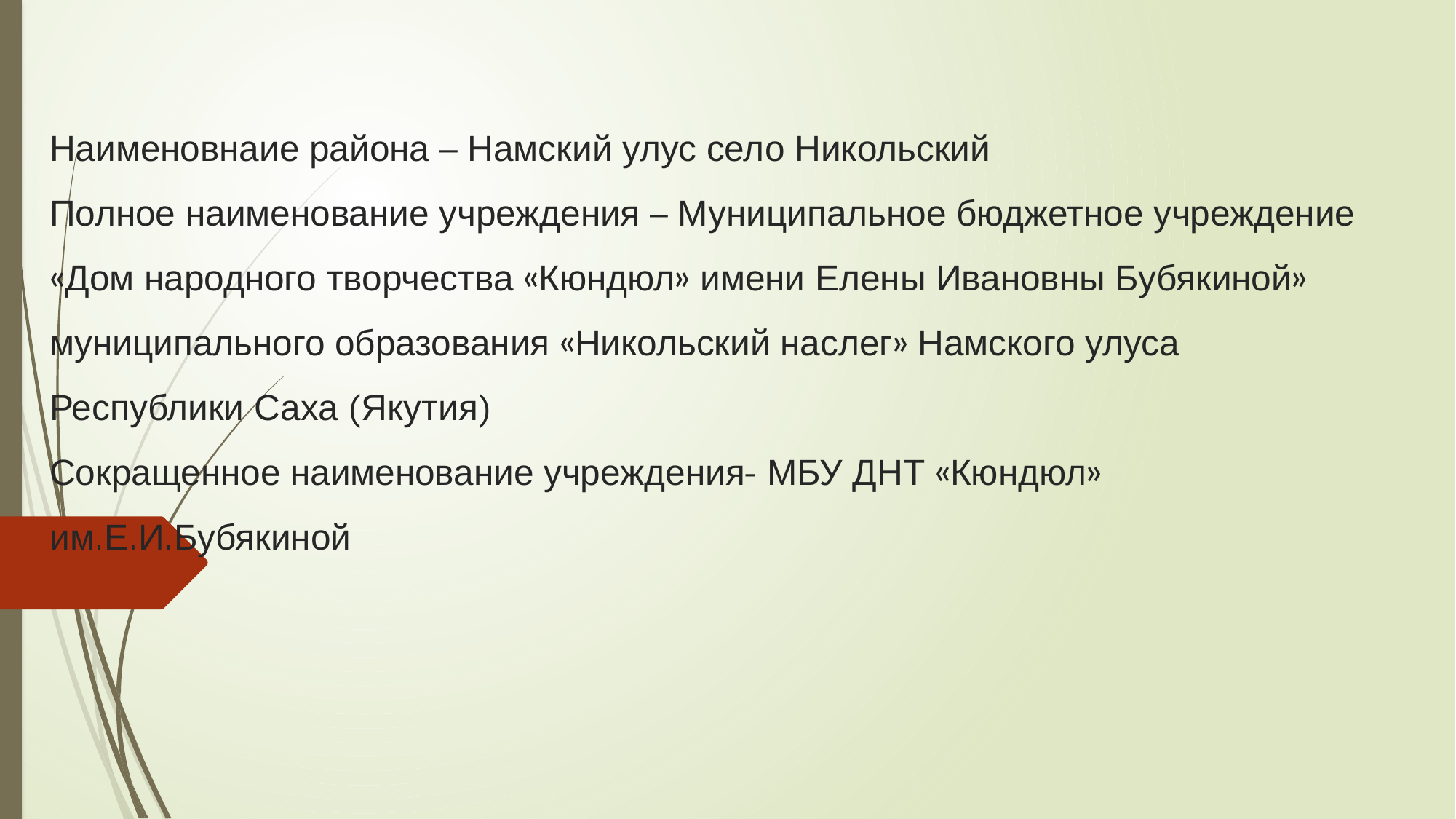

# Наименовнаие района – Намский улус село Никольский Полное наименование учреждения – Муниципальное бюджетное учреждение «Дом народного творчества «Кюндюл» имени Елены Ивановны Бубякиной» муниципального образования «Никольский наслег» Намского улуса Республики Саха (Якутия) Сокращенное наименование учреждения- МБУ ДНТ «Кюндюл» им.Е.И.Бубякиной